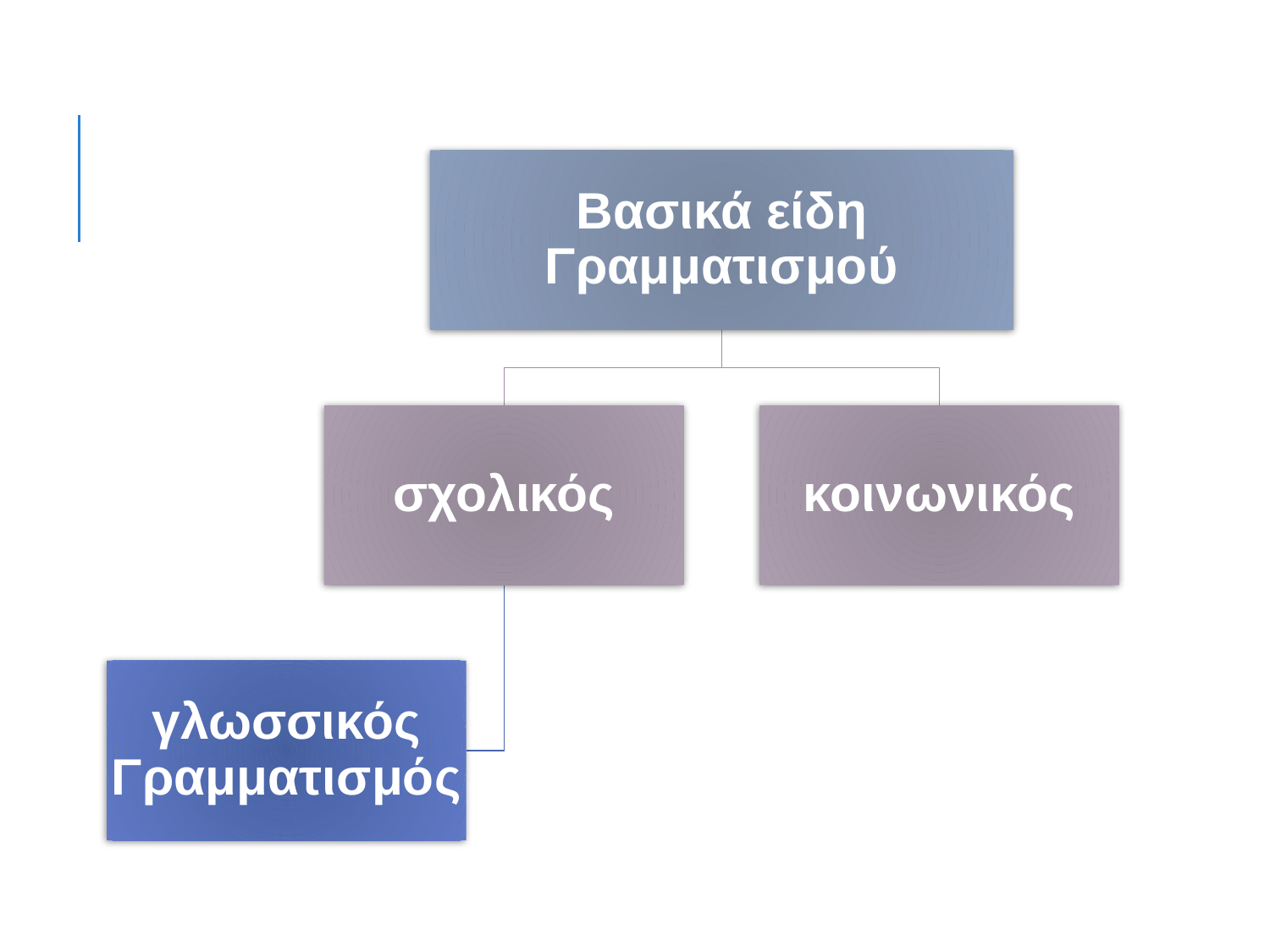

Βασικά είδη Γραμματισμού
σχολικός
γλωσσικός Γραμματισμός
κοινωνικός